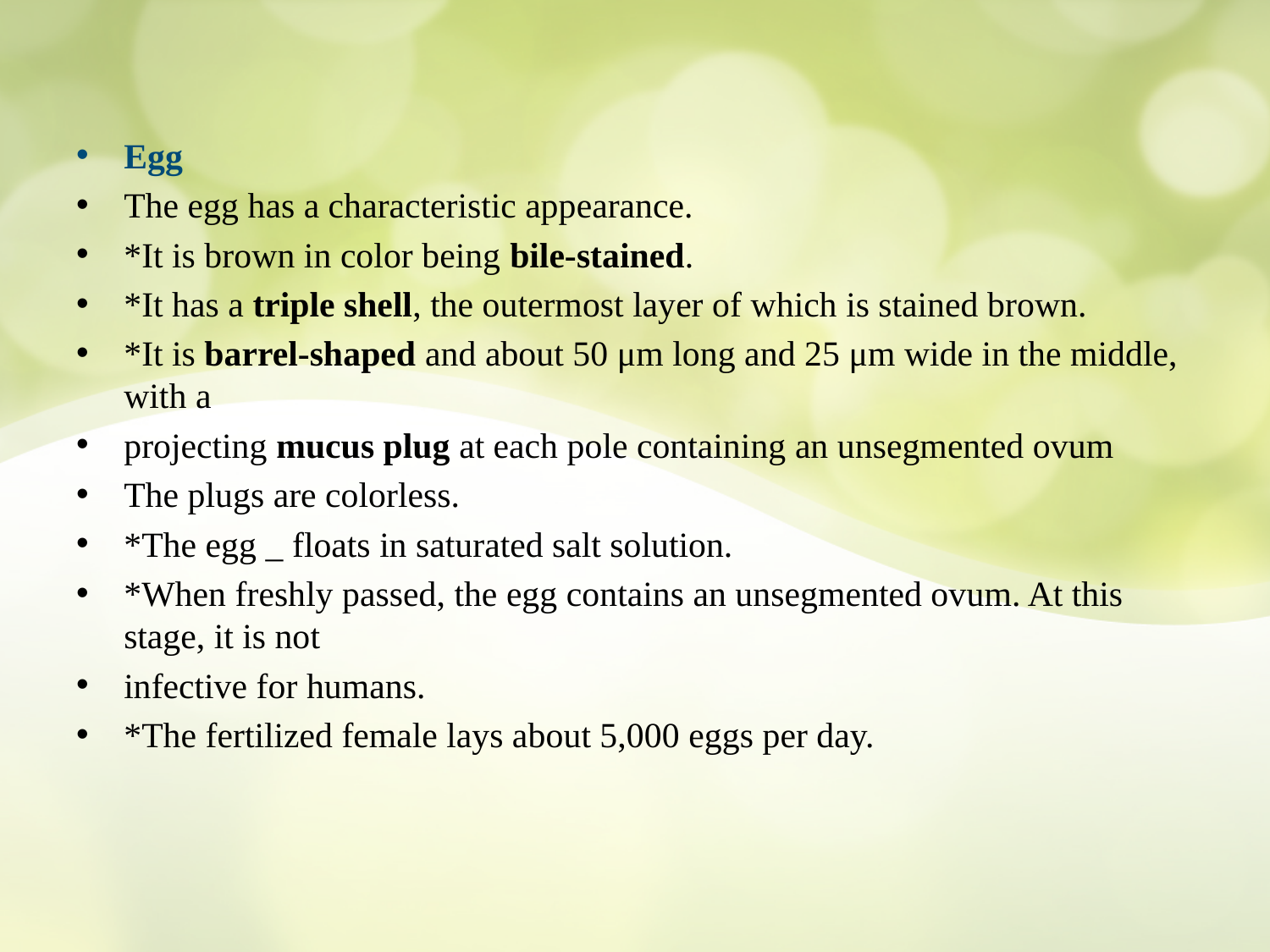

Egg
The egg has a characteristic appearance.
*It is brown in color being bile-stained.
*It has a triple shell, the outermost layer of which is stained brown.
*It is barrel-shaped and about 50 μm long and 25 μm wide in the middle, with a
projecting mucus plug at each pole containing an unsegmented ovum
The plugs are colorless.
*The egg _ floats in saturated salt solution.
*When freshly passed, the egg contains an unsegmented ovum. At this stage, it is not
infective for humans.
*The fertilized female lays about 5,000 eggs per day.